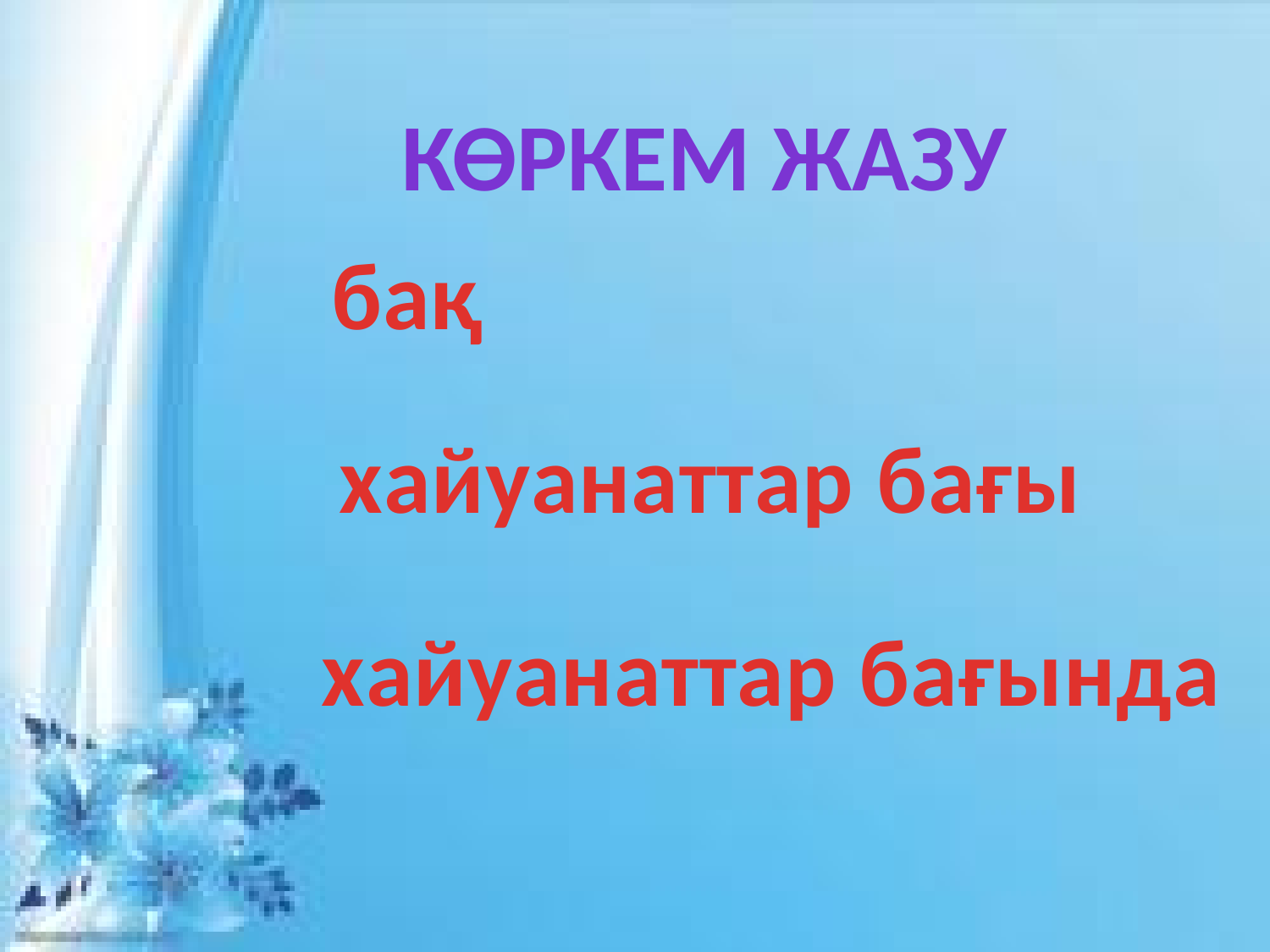

Көркем жазу

бақ

хайуанаттар бағы
хайуанаттар бағында